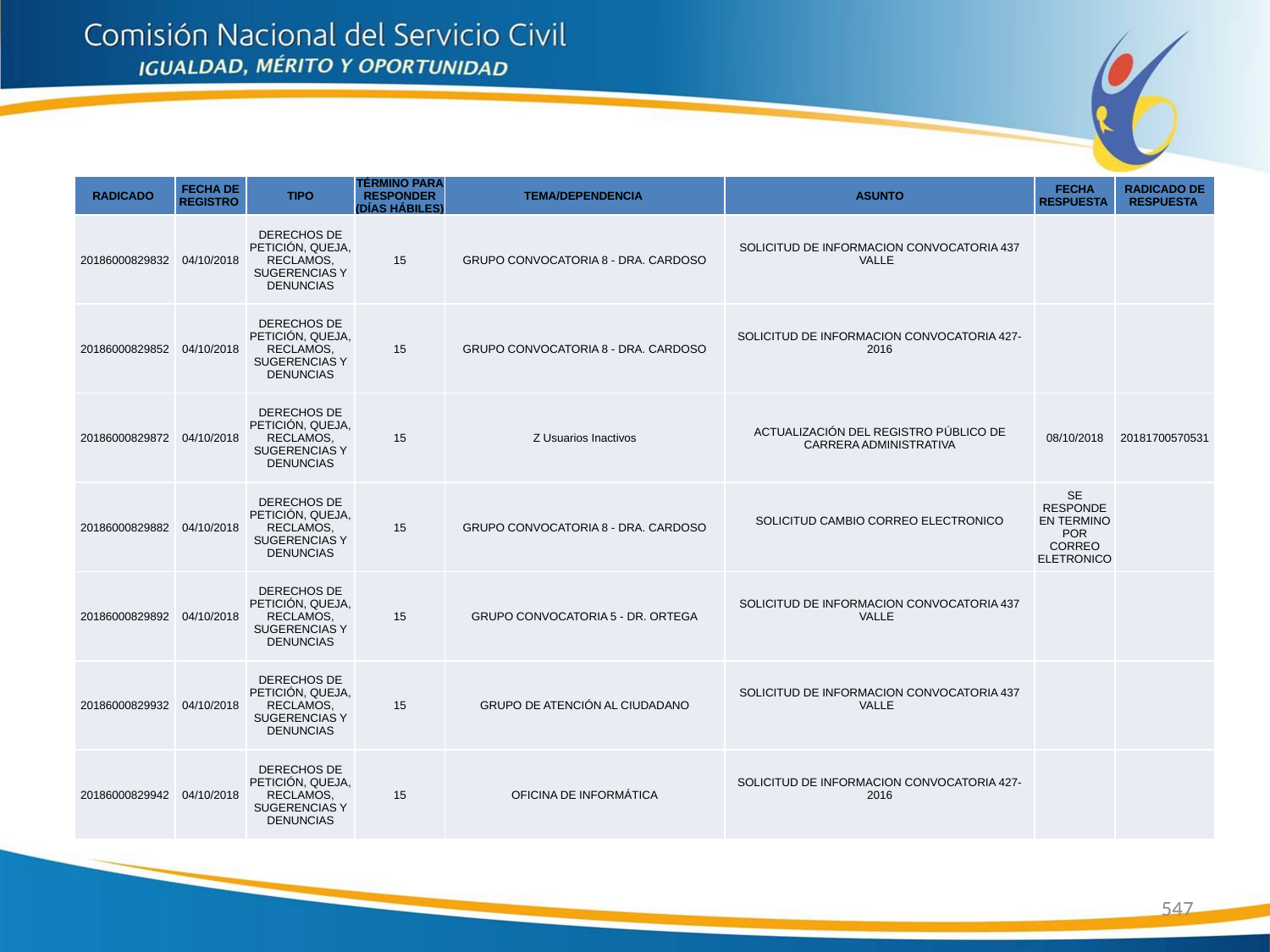

| RADICADO | FECHA DE REGISTRO | TIPO | TÉRMINO PARA RESPONDER (DÍAS HÁBILES) | TEMA/DEPENDENCIA | ASUNTO | FECHA RESPUESTA | RADICADO DE RESPUESTA |
| --- | --- | --- | --- | --- | --- | --- | --- |
| 20186000829832 | 04/10/2018 | DERECHOS DE PETICIÓN, QUEJA, RECLAMOS, SUGERENCIAS Y DENUNCIAS | 15 | GRUPO CONVOCATORIA 8 - DRA. CARDOSO | SOLICITUD DE INFORMACION CONVOCATORIA 437 VALLE |  |  |
| 20186000829852 | 04/10/2018 | DERECHOS DE PETICIÓN, QUEJA, RECLAMOS, SUGERENCIAS Y DENUNCIAS | 15 | GRUPO CONVOCATORIA 8 - DRA. CARDOSO | SOLICITUD DE INFORMACION CONVOCATORIA 427-2016 |  |  |
| 20186000829872 | 04/10/2018 | DERECHOS DE PETICIÓN, QUEJA, RECLAMOS, SUGERENCIAS Y DENUNCIAS | 15 | Z Usuarios Inactivos | ACTUALIZACIÓN DEL REGISTRO PÚBLICO DE CARRERA ADMINISTRATIVA | 08/10/2018 | 20181700570531 |
| 20186000829882 | 04/10/2018 | DERECHOS DE PETICIÓN, QUEJA, RECLAMOS, SUGERENCIAS Y DENUNCIAS | 15 | GRUPO CONVOCATORIA 8 - DRA. CARDOSO | SOLICITUD CAMBIO CORREO ELECTRONICO | SE RESPONDE EN TERMINO POR CORREO ELETRONICO |  |
| 20186000829892 | 04/10/2018 | DERECHOS DE PETICIÓN, QUEJA, RECLAMOS, SUGERENCIAS Y DENUNCIAS | 15 | GRUPO CONVOCATORIA 5 - DR. ORTEGA | SOLICITUD DE INFORMACION CONVOCATORIA 437 VALLE |  |  |
| 20186000829932 | 04/10/2018 | DERECHOS DE PETICIÓN, QUEJA, RECLAMOS, SUGERENCIAS Y DENUNCIAS | 15 | GRUPO DE ATENCIÓN AL CIUDADANO | SOLICITUD DE INFORMACION CONVOCATORIA 437 VALLE |  |  |
| 20186000829942 | 04/10/2018 | DERECHOS DE PETICIÓN, QUEJA, RECLAMOS, SUGERENCIAS Y DENUNCIAS | 15 | OFICINA DE INFORMÁTICA | SOLICITUD DE INFORMACION CONVOCATORIA 427-2016 |  |  |
547